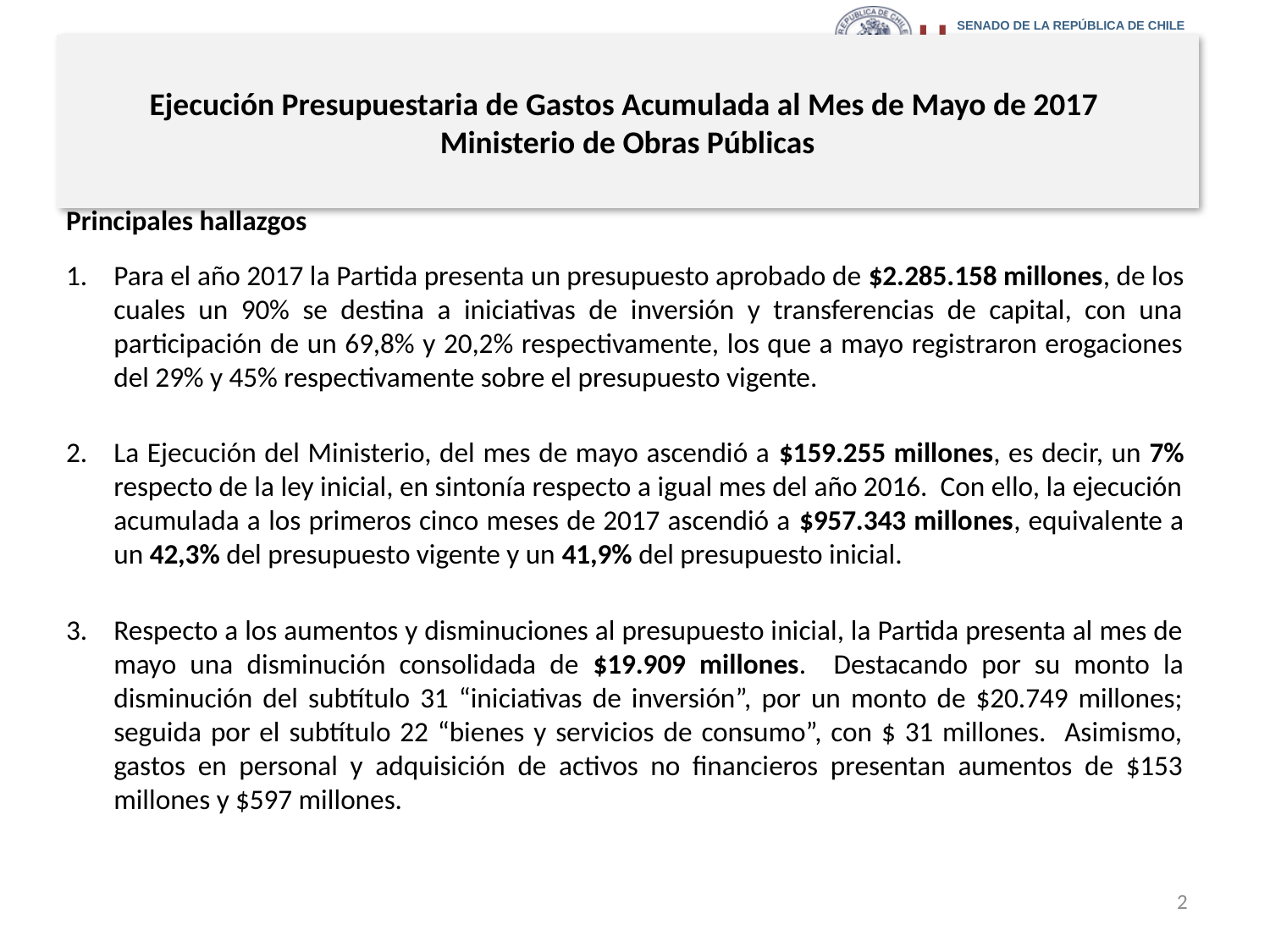

# Ejecución Presupuestaria de Gastos Acumulada al Mes de Mayo de 2017 Ministerio de Obras Públicas
Principales hallazgos
Para el año 2017 la Partida presenta un presupuesto aprobado de $2.285.158 millones, de los cuales un 90% se destina a iniciativas de inversión y transferencias de capital, con una participación de un 69,8% y 20,2% respectivamente, los que a mayo registraron erogaciones del 29% y 45% respectivamente sobre el presupuesto vigente.
La Ejecución del Ministerio, del mes de mayo ascendió a $159.255 millones, es decir, un 7% respecto de la ley inicial, en sintonía respecto a igual mes del año 2016.  Con ello, la ejecución acumulada a los primeros cinco meses de 2017 ascendió a $957.343 millones, equivalente a un 42,3% del presupuesto vigente y un 41,9% del presupuesto inicial.
Respecto a los aumentos y disminuciones al presupuesto inicial, la Partida presenta al mes de mayo una disminución consolidada de $19.909 millones.  Destacando por su monto la disminución del subtítulo 31 “iniciativas de inversión”, por un monto de $20.749 millones; seguida por el subtítulo 22 “bienes y servicios de consumo”, con $ 31 millones.  Asimismo, gastos en personal y adquisición de activos no financieros presentan aumentos de $153 millones y $597 millones.
2